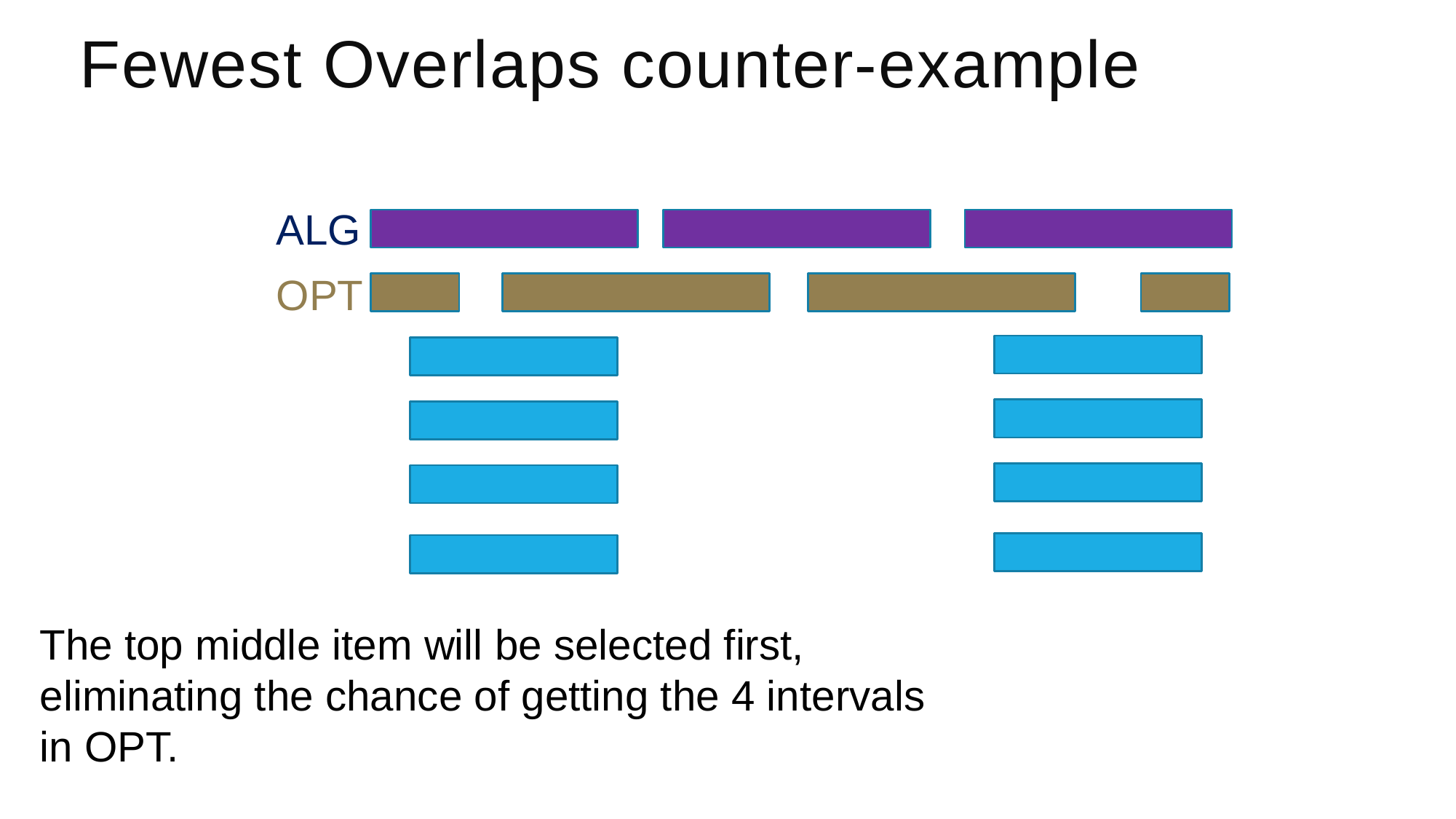

Fewest Overlaps counter-example
ALG

OPT

The top middle item will be selected first, eliminating the chance of getting the 4 intervals in OPT.